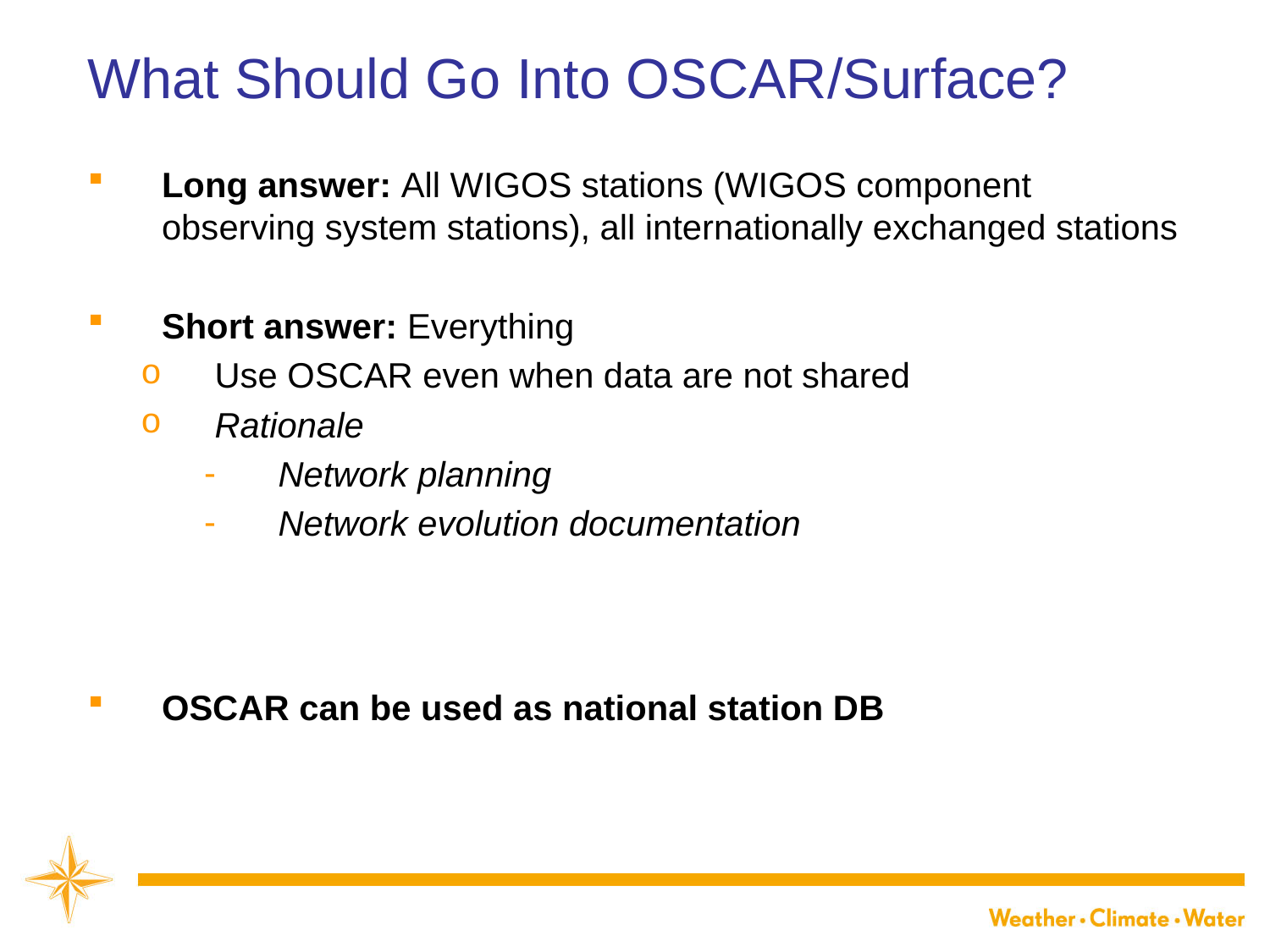

# What Should Go Into OSCAR/Surface?
Long answer: All WIGOS stations (WIGOS component observing system stations), all internationally exchanged stations

Short answer: Everything
Use OSCAR even when data are not shared
Rationale
Network planning
Network evolution documentation

OSCAR can be used as national station DB